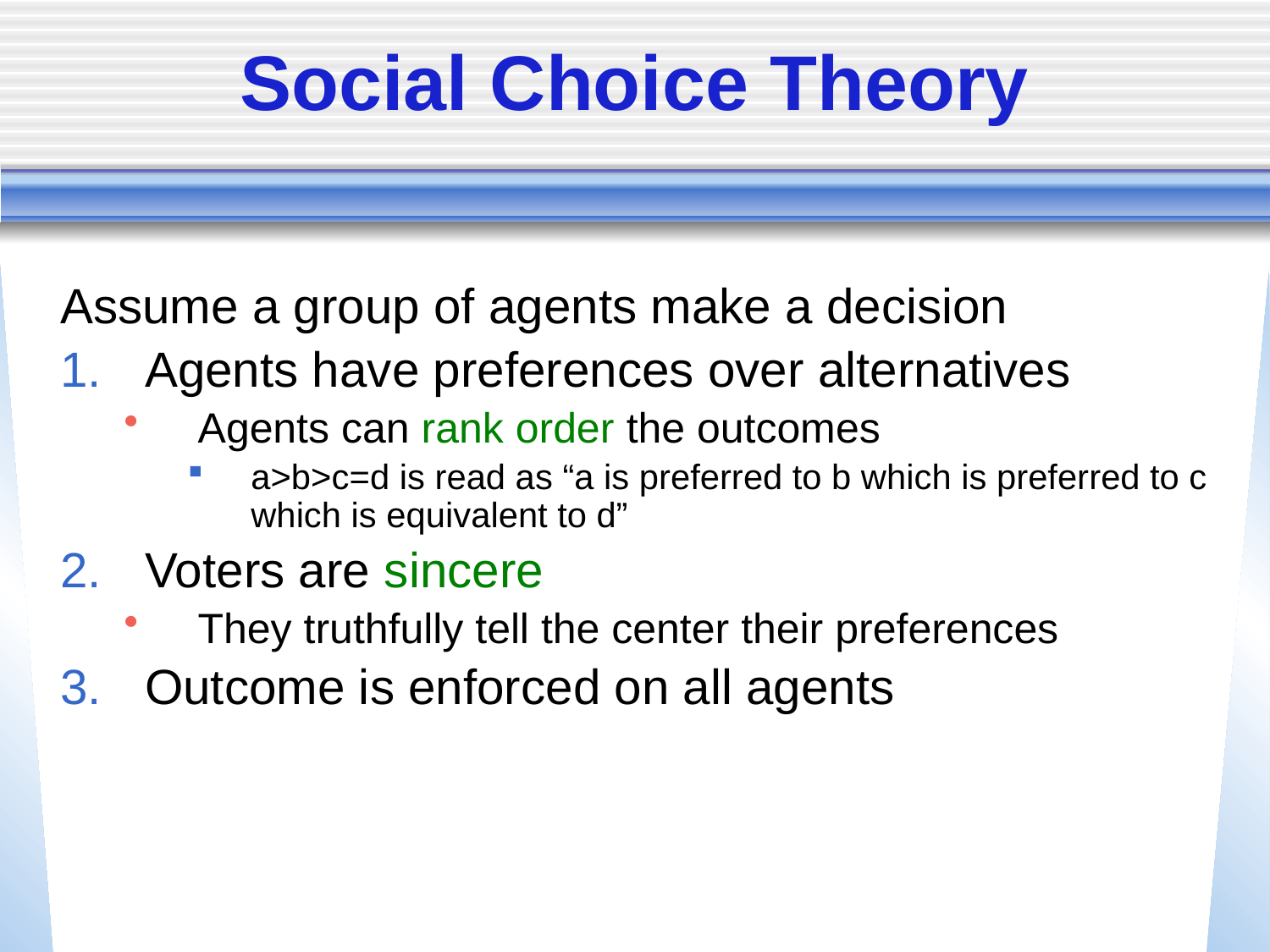

# Social Choice Theory
Assume a group of agents make a decision
Agents have preferences over alternatives
Agents can rank order the outcomes
a>b>c=d is read as “a is preferred to b which is preferred to c which is equivalent to d”
Voters are sincere
They truthfully tell the center their preferences
Outcome is enforced on all agents